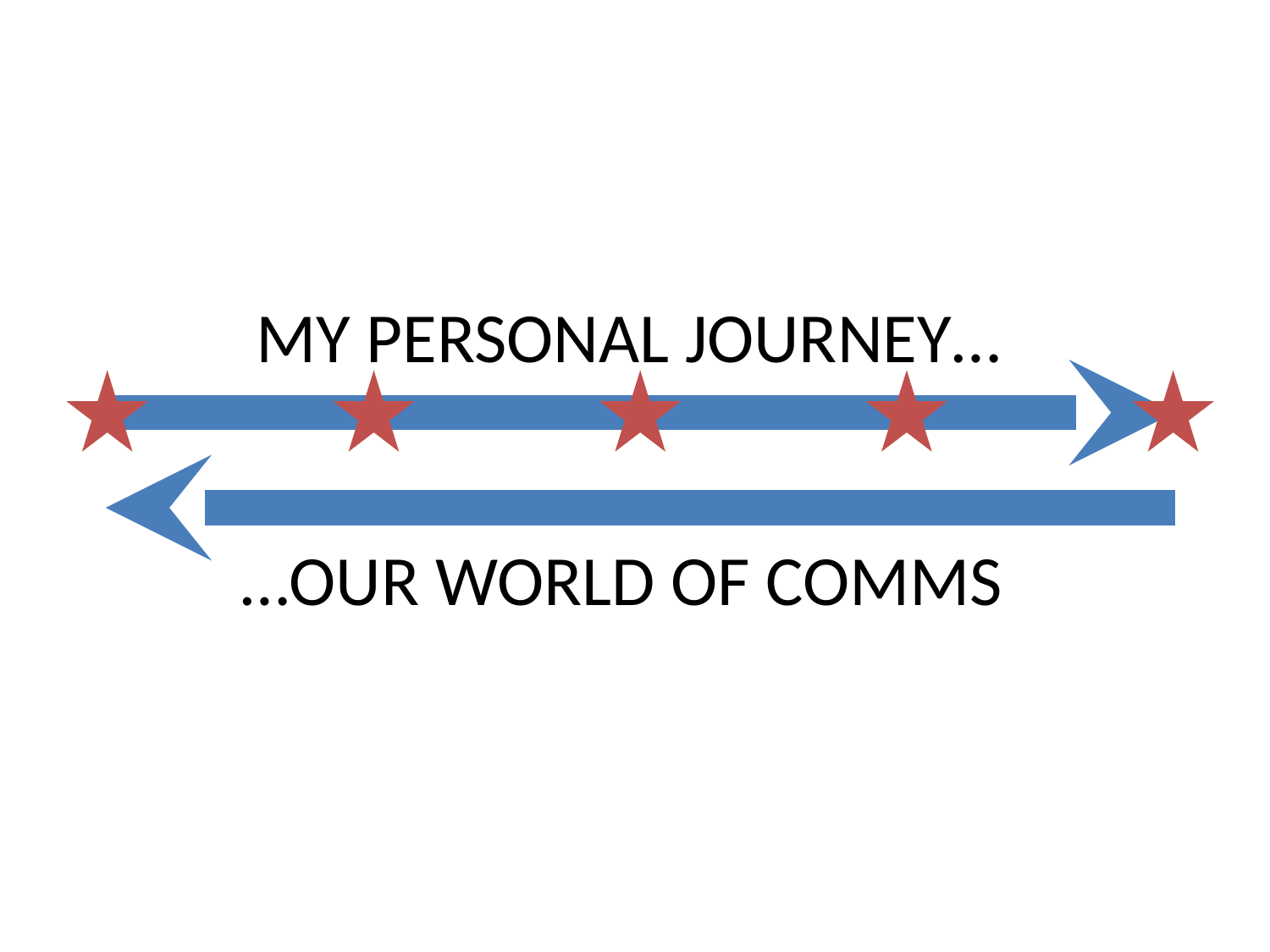

MY PERSONAL JOURNEY…

…OUR WORLD OF COMMS